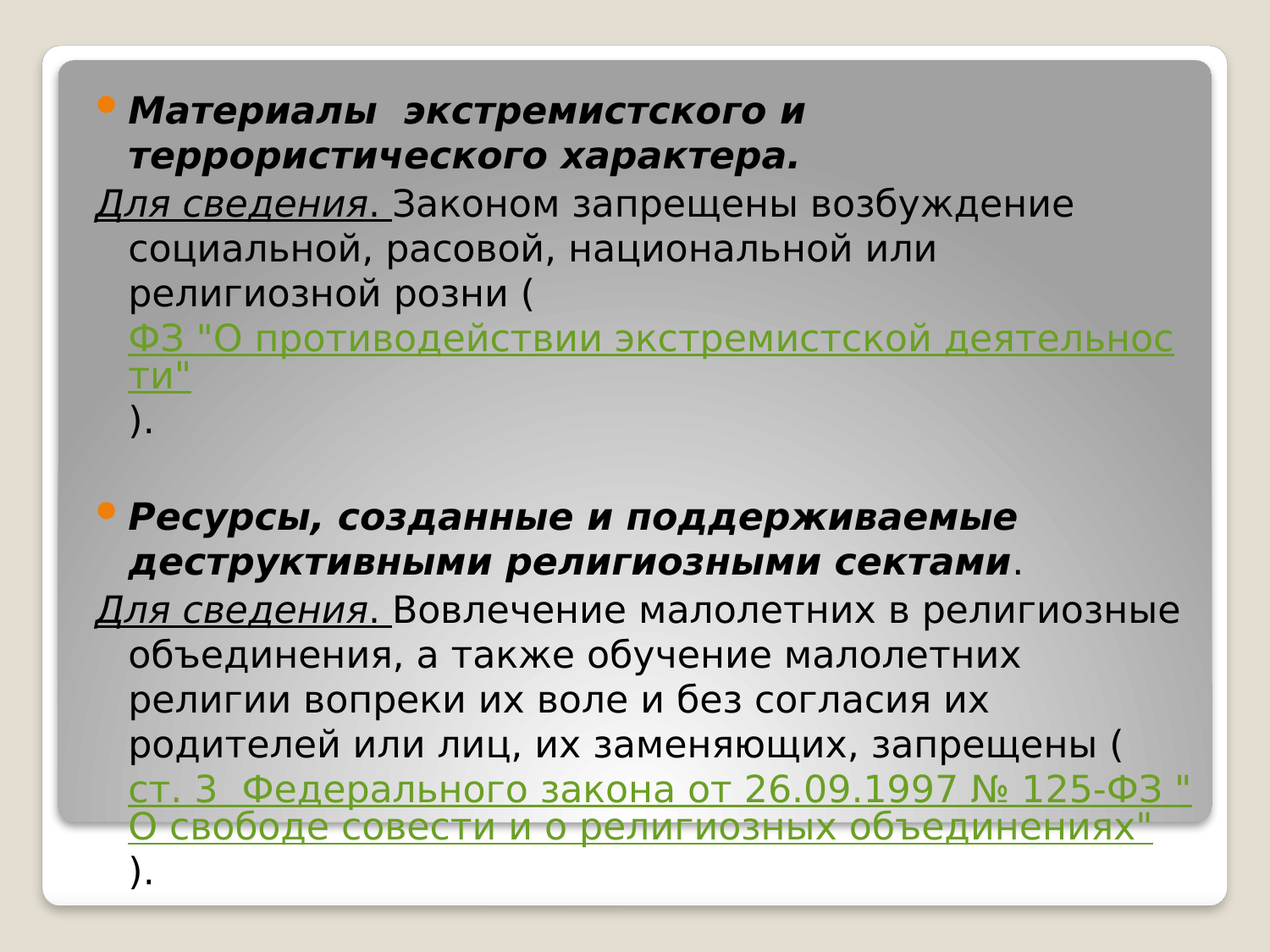

Материалы  экстремистского и террористического характера.
Для сведения. Законом запрещены возбуждение социальной, расовой, национальной или религиозной розни (ФЗ "О противодействии экстремистской деятельности").

Ресурсы, созданные и поддерживаемые  деструктивными религиозными сектами.
Для сведения. Вовлечение малолетних в религиозные объединения, а также обучение малолетних религии вопреки их воле и без согласия их родителей или лиц, их заменяющих, запрещены (ст. 3  Федерального закона от 26.09.1997 № 125-ФЗ "О свободе совести и о религиозных объединениях").